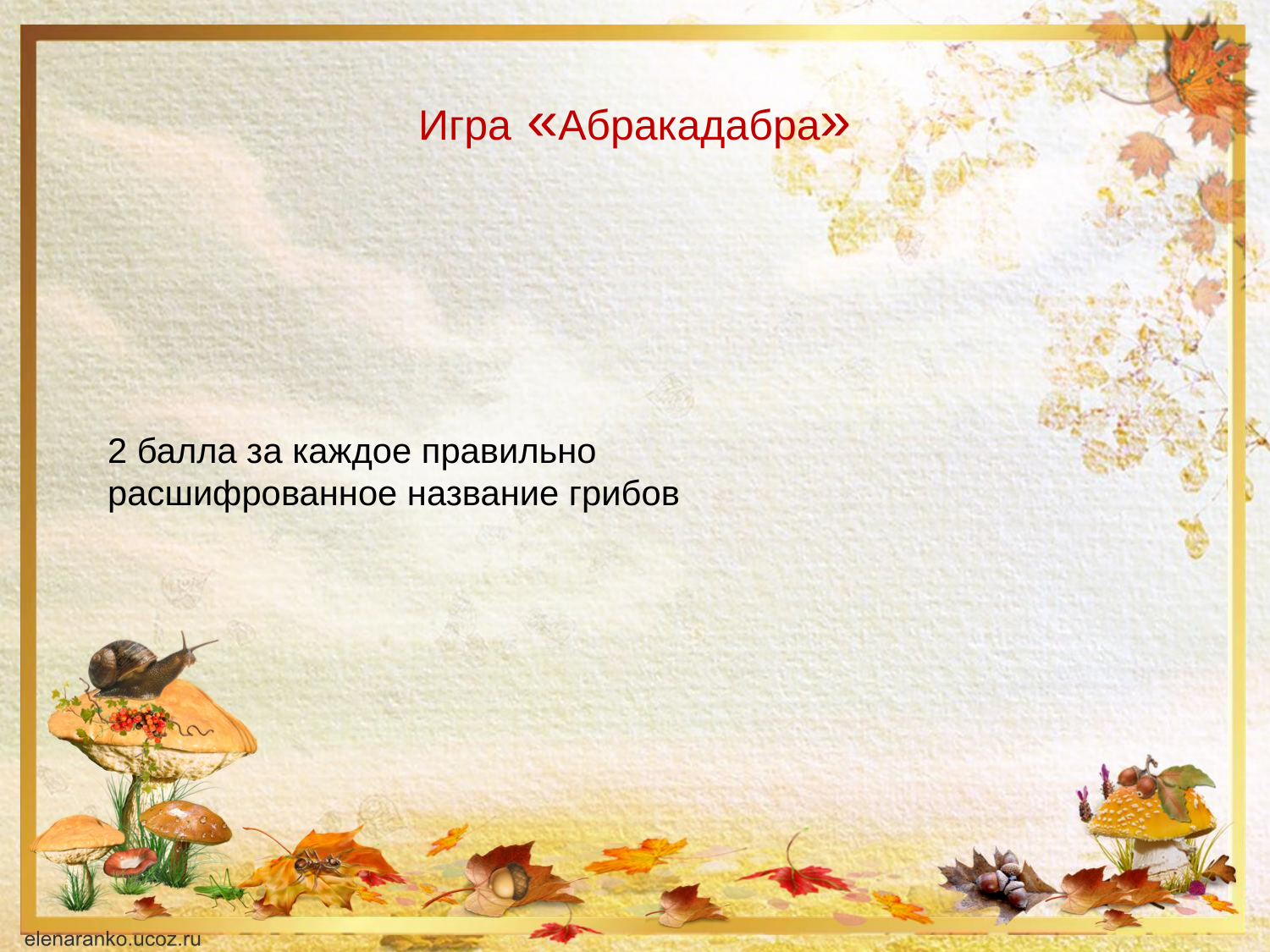

# Игра «Абракадабра»
2 балла за каждое правильно
расшифрованное название грибов